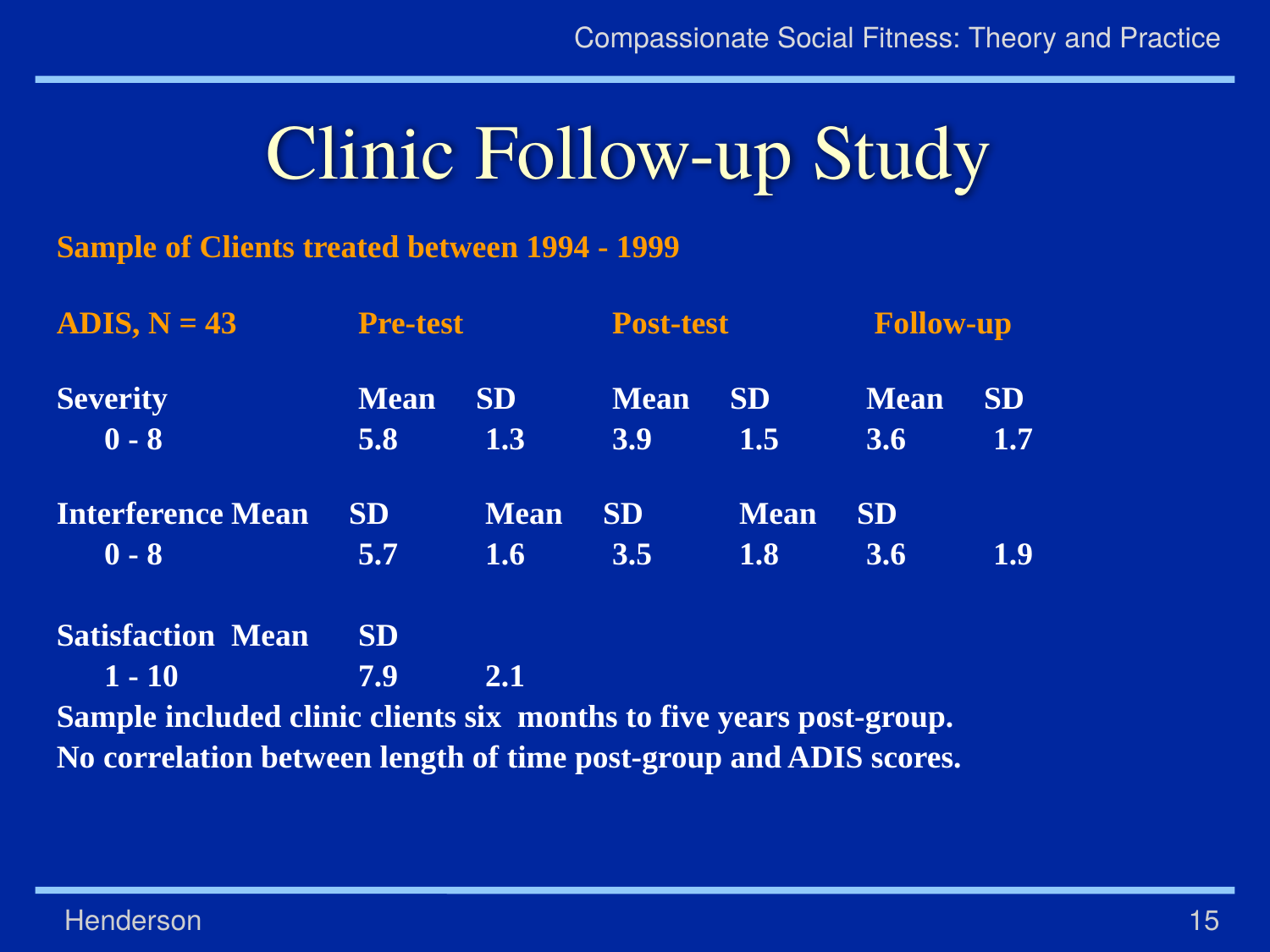

# Clinic Follow-up Study
Sample of Clients treated between 1994 - 1999

ADIS, N = 43	Pre-test	 	Post-test		 Follow-up
Severity 		Mean     SD	Mean     SD	Mean     SD
	0 - 8		5.8 	1.3	3.9	1.5	3.6	1.7
Interference	Mean     SD	Mean     SD	Mean     SD
	0 - 8		5.7	1.6	3.5	1.8	3.6	1.9

Satisfaction	Mean	SD
	1 - 10		7.9	2.1
Sample included clinic clients six  months to five years post-group.
No correlation between length of time post-group and ADIS scores.